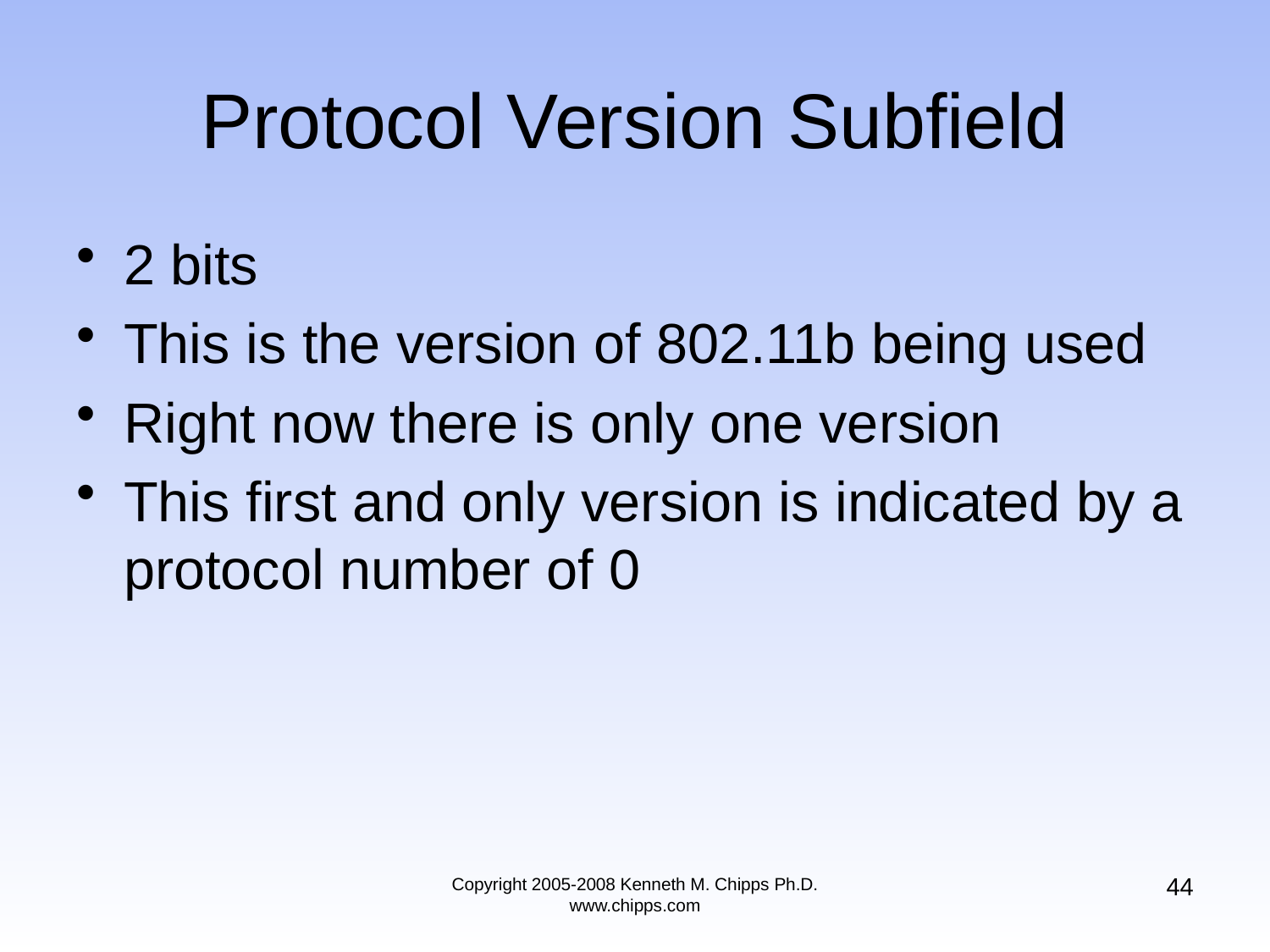

# Protocol Version Subfield
2 bits
This is the version of 802.11b being used
Right now there is only one version
This first and only version is indicated by a protocol number of 0
44
Copyright 2005-2008 Kenneth M. Chipps Ph.D. www.chipps.com